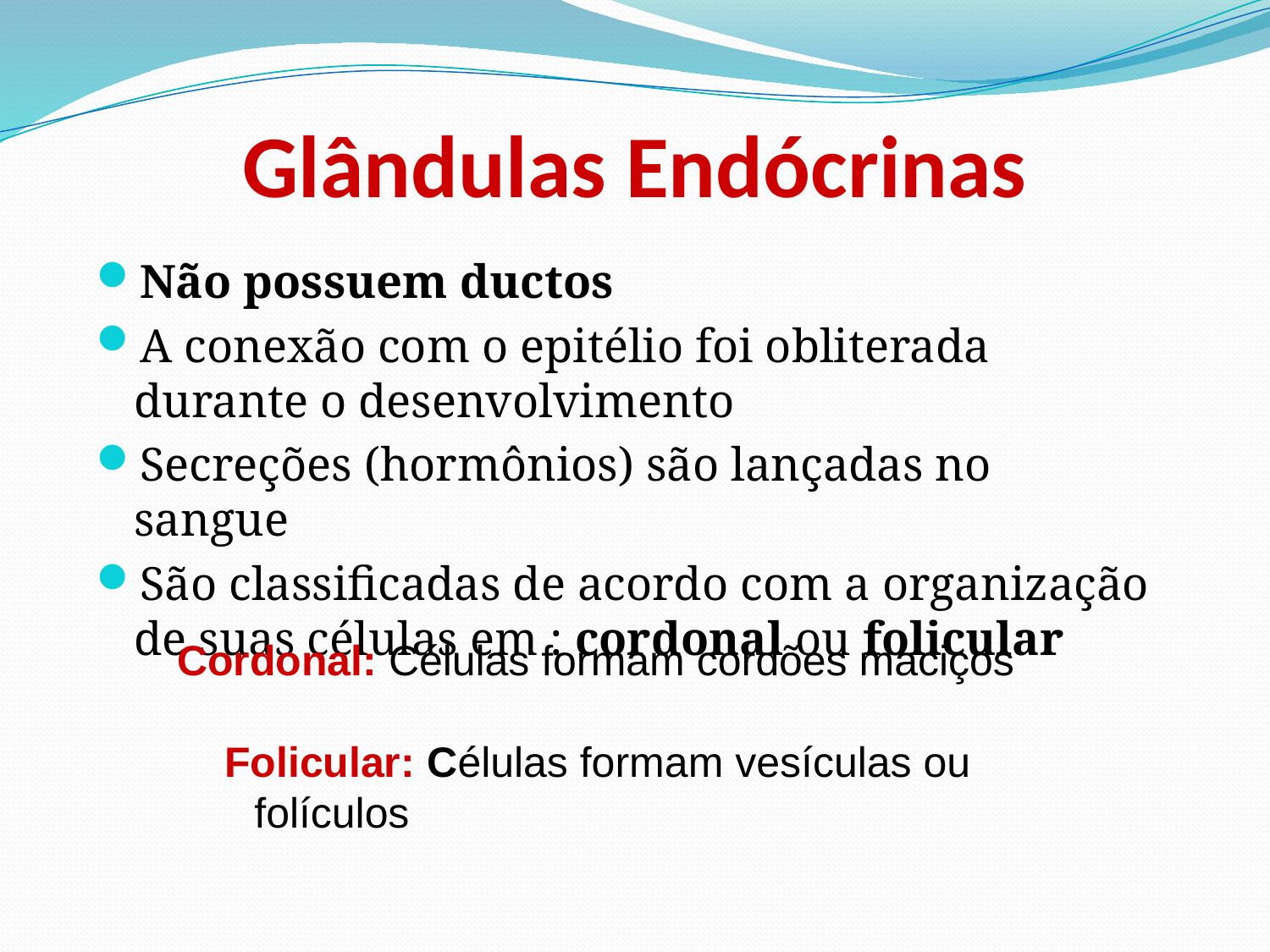

# Glândulas Endócrinas
Não possuem ductos
A conexão com o epitélio foi obliterada durante o desenvolvimento
Secreções (hormônios) são lançadas no sangue
São classificadas de acordo com a organização de suas células em : cordonal ou folicular

Cordonal: Células formam cordões maciços

    Folicular: Células formam vesículas ou folículos